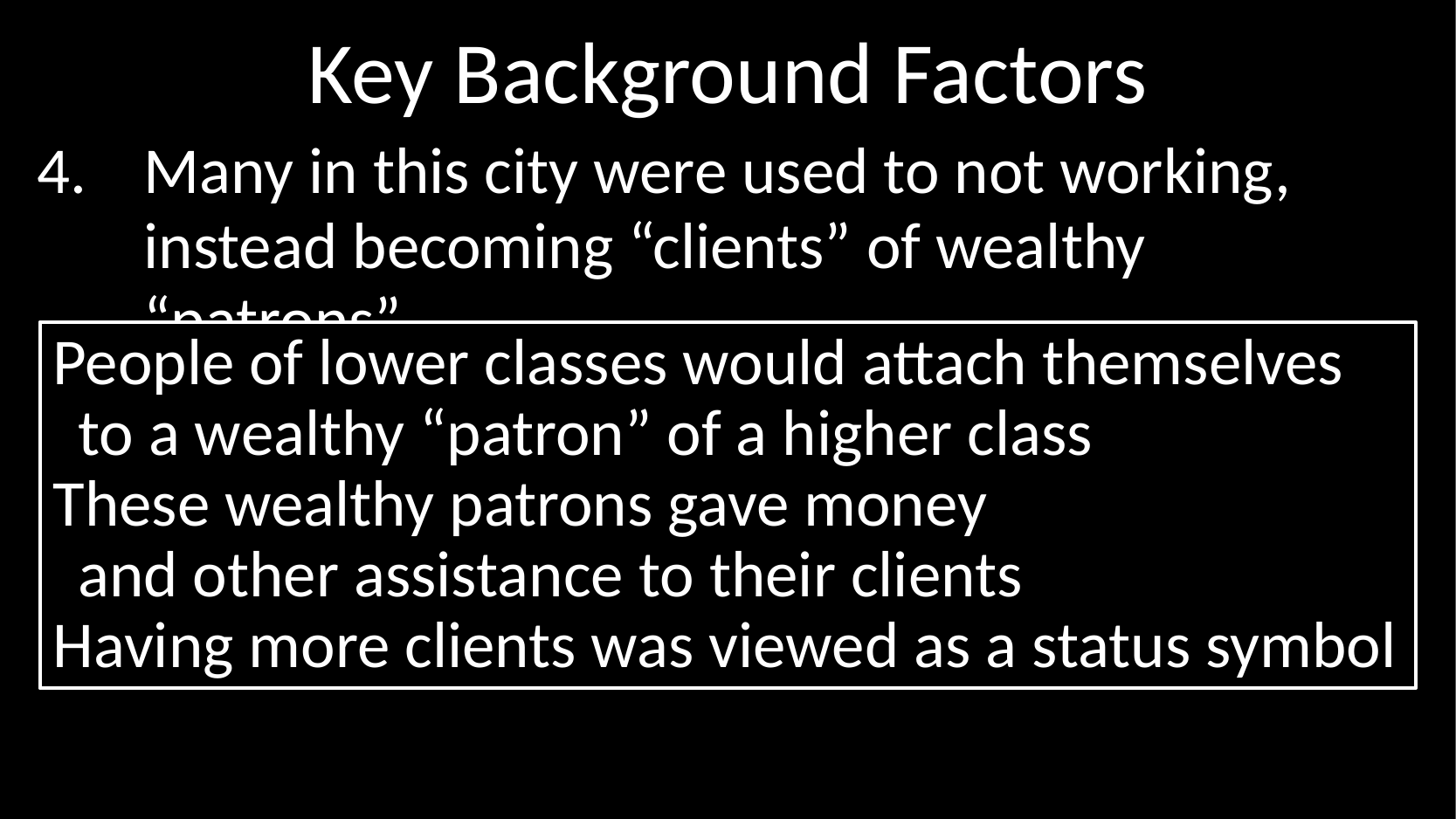

# Key Background Factors
Many in this city were used to not working, instead becoming “clients” of wealthy “patrons”
People of lower classes would attach themselves
to a wealthy “patron” of a higher class
These wealthy patrons gave money
and other assistance to their clients
Having more clients was viewed as a status symbol